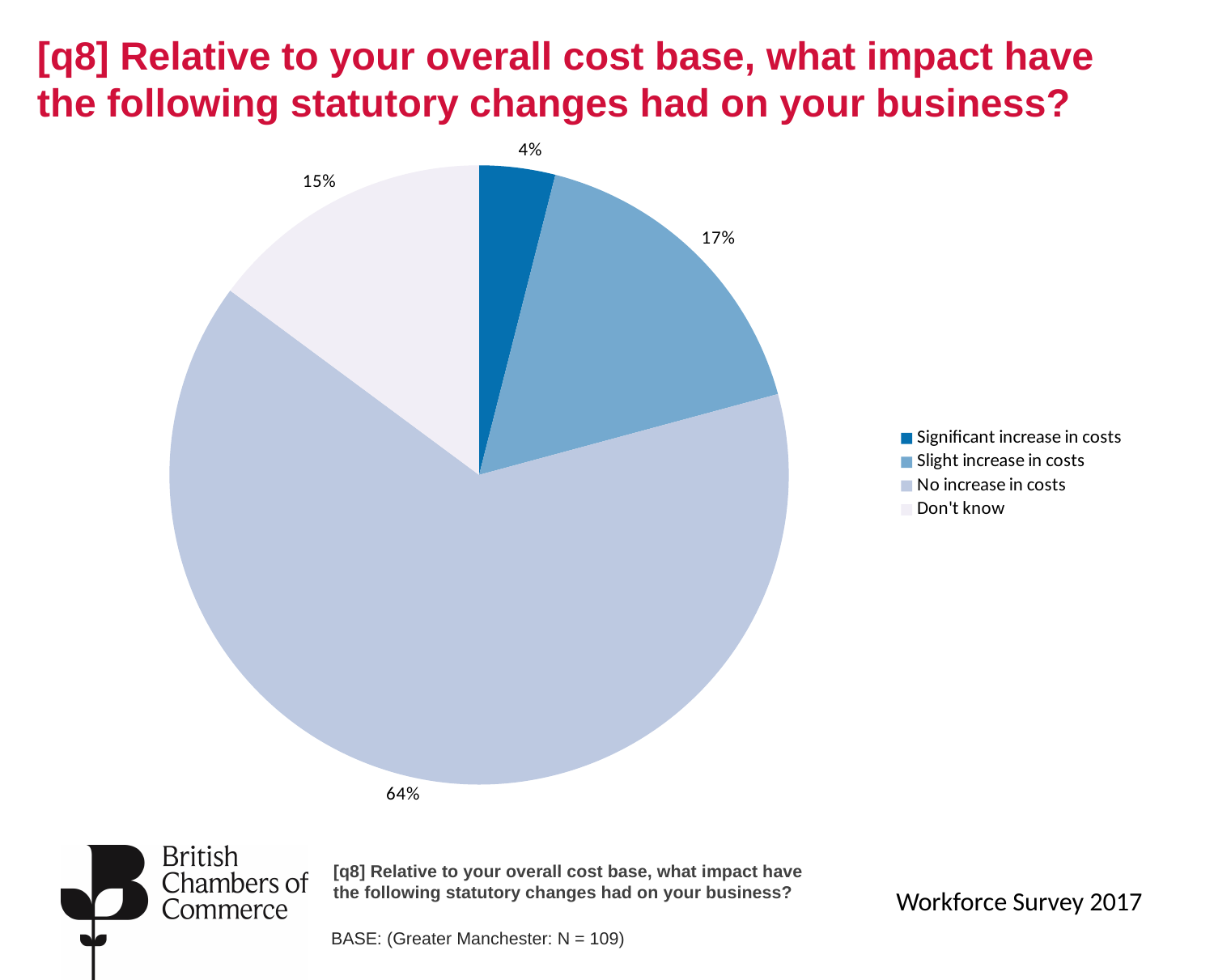

# [q8] Relative to your overall cost base, what impact have the following statutory changes had on your business?

### Chart

| Category | Greater Manchester |
|---|---|
| Significant increase in costs | 0.04 |
| Slight increase in costs | 0.17 |
| No increase in costs | 0.65 |
| Don't know | 0.15 |
[q8] Relative to your overall cost base, what impact have the following statutory changes had on your business?
Workforce Survey 2017
BASE: (Greater Manchester: N = 109)